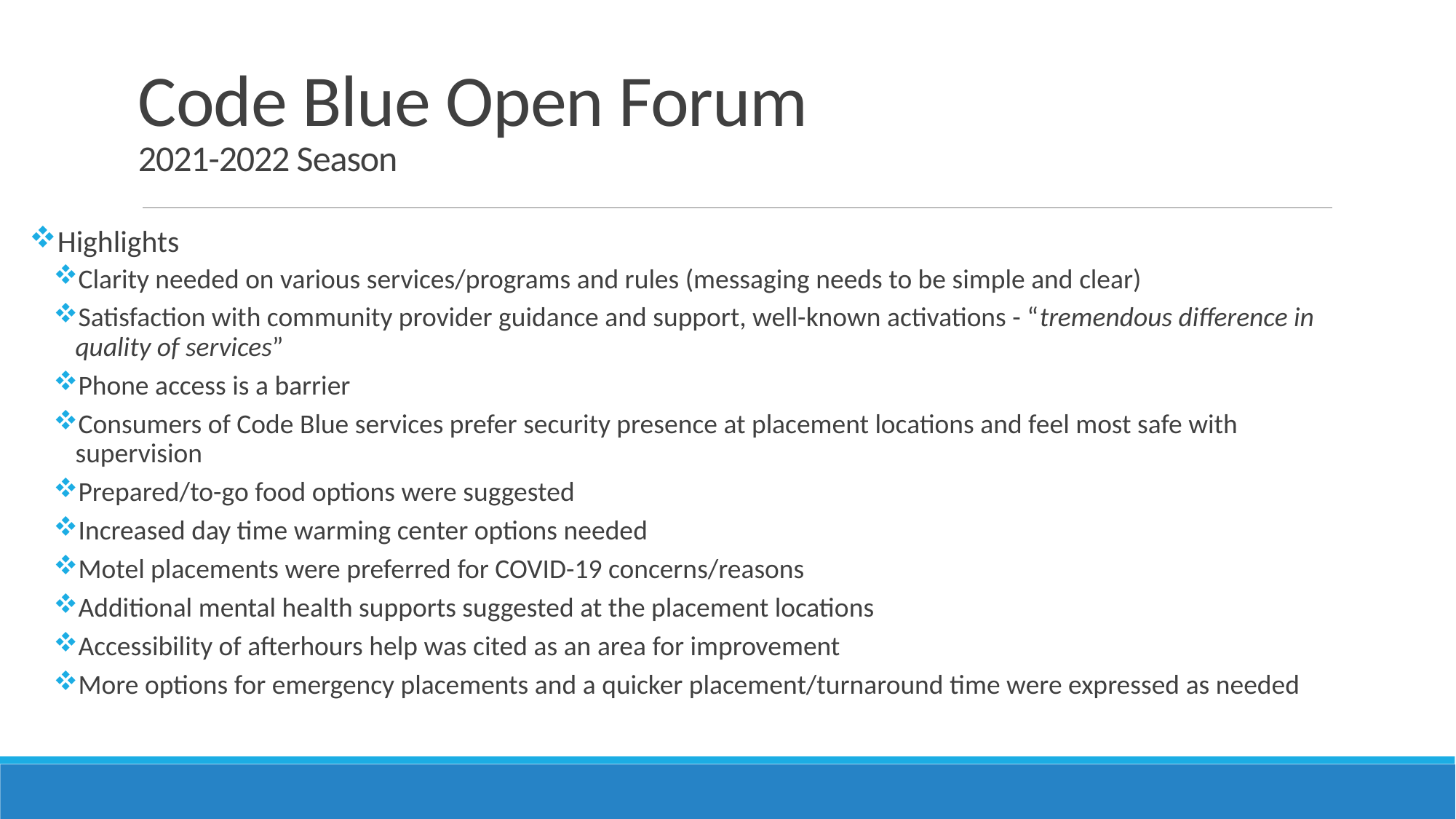

# Code Blue Open Forum 2021-2022 Season
Highlights
Clarity needed on various services/programs and rules (messaging needs to be simple and clear)
Satisfaction with community provider guidance and support, well-known activations - “tremendous difference in quality of services”
Phone access is a barrier
Consumers of Code Blue services prefer security presence at placement locations and feel most safe with supervision
Prepared/to-go food options were suggested
Increased day time warming center options needed
Motel placements were preferred for COVID-19 concerns/reasons
Additional mental health supports suggested at the placement locations
Accessibility of afterhours help was cited as an area for improvement
More options for emergency placements and a quicker placement/turnaround time were expressed as needed